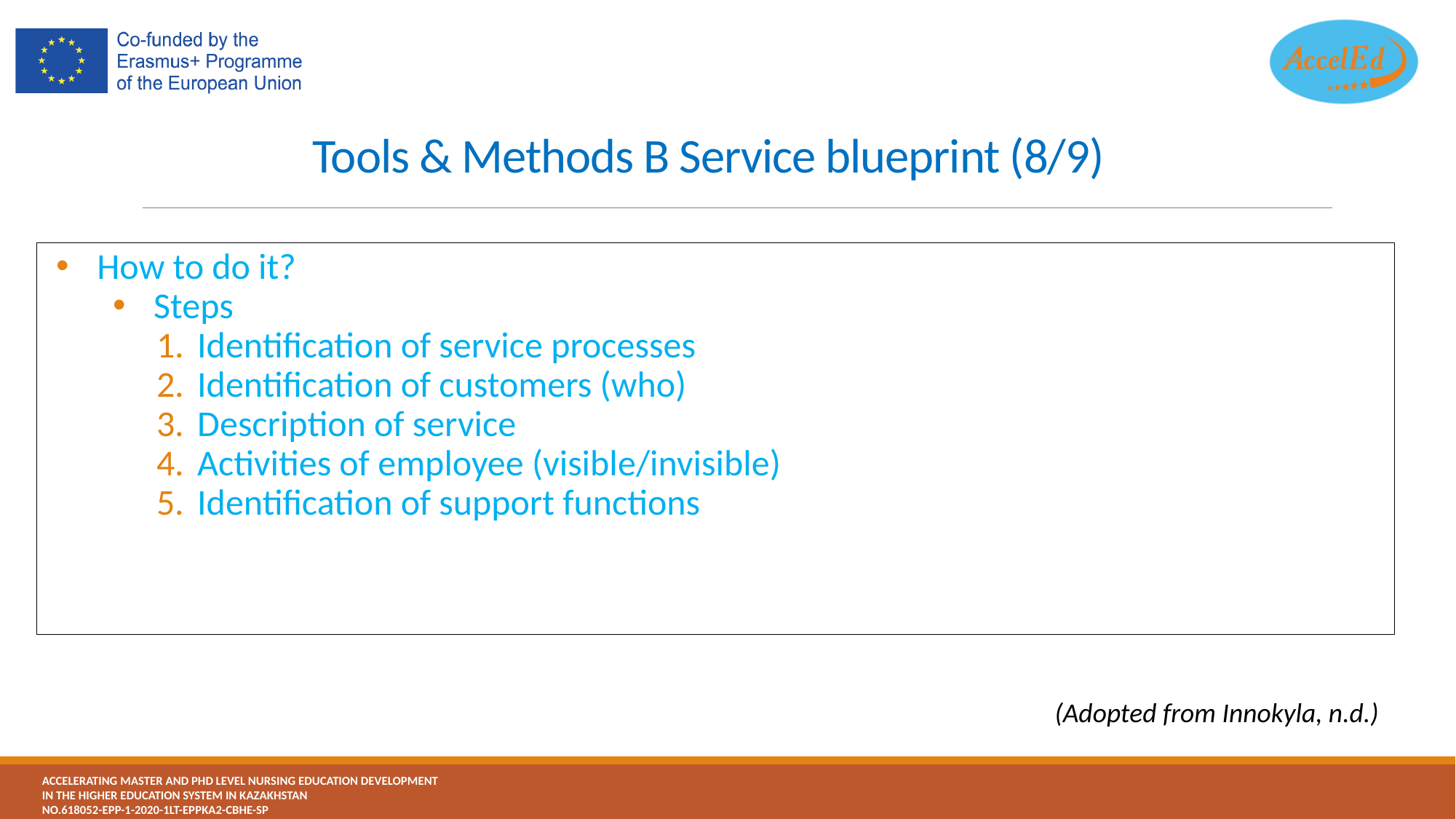

# Tools & Methods B Service blueprint (8/9)
How to do it?
Steps
Identification of service processes
Identification of customers (who)
Description of service
Activities of employee (visible/invisible)
Identification of support functions

(Adopted from Innokyla, n.d.)